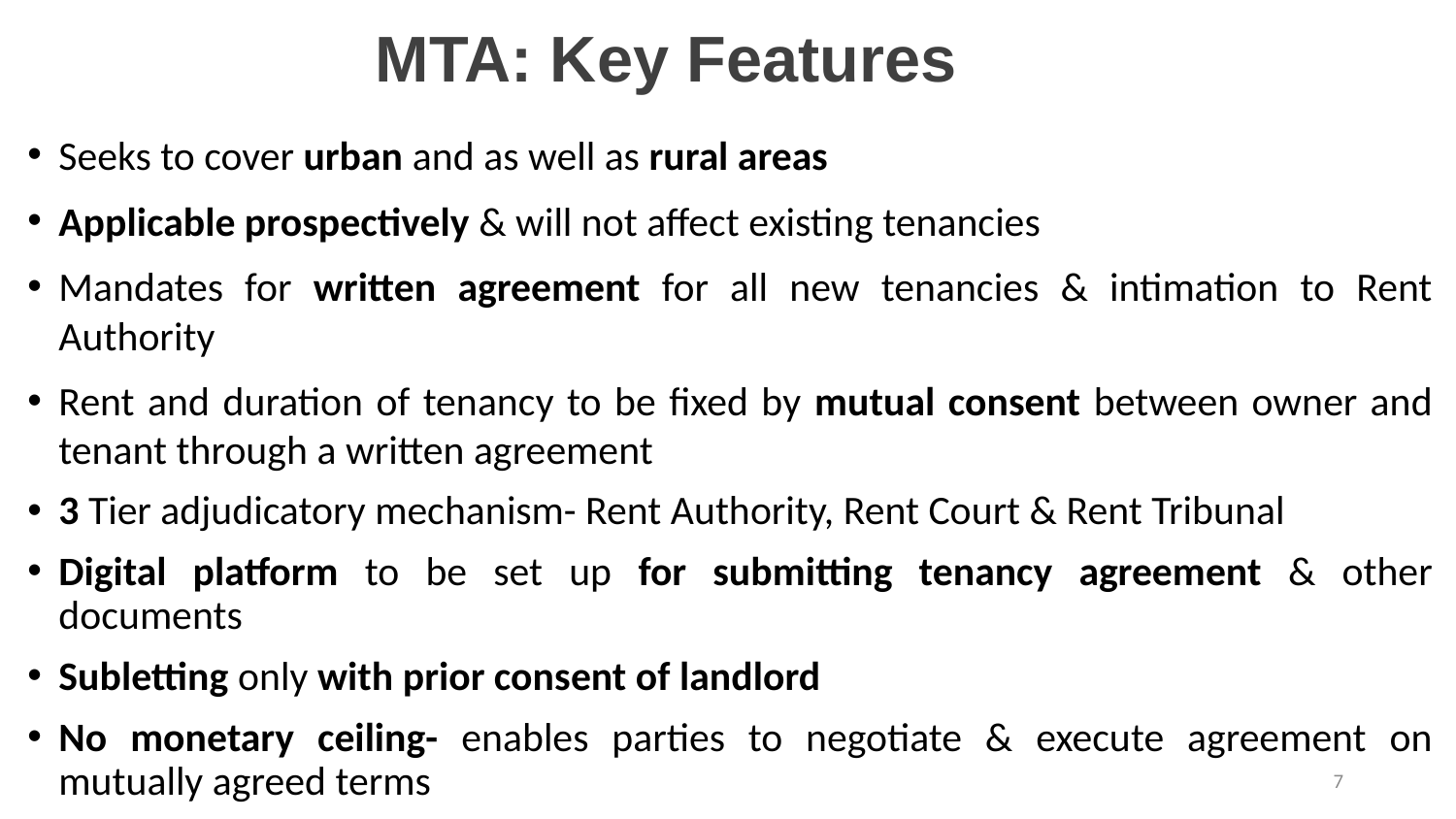

MTA: Key Features

Seeks to cover urban and as well as rural areas
Applicable prospectively & will not affect existing tenancies
Mandates for written agreement for all new tenancies & intimation to Rent Authority
Rent and duration of tenancy to be fixed by mutual consent between owner and tenant through a written agreement
3 Tier adjudicatory mechanism- Rent Authority, Rent Court & Rent Tribunal
Digital platform to be set up for submitting tenancy agreement & other documents
Subletting only with prior consent of landlord
No monetary ceiling- enables parties to negotiate & execute agreement on mutually agreed terms

7